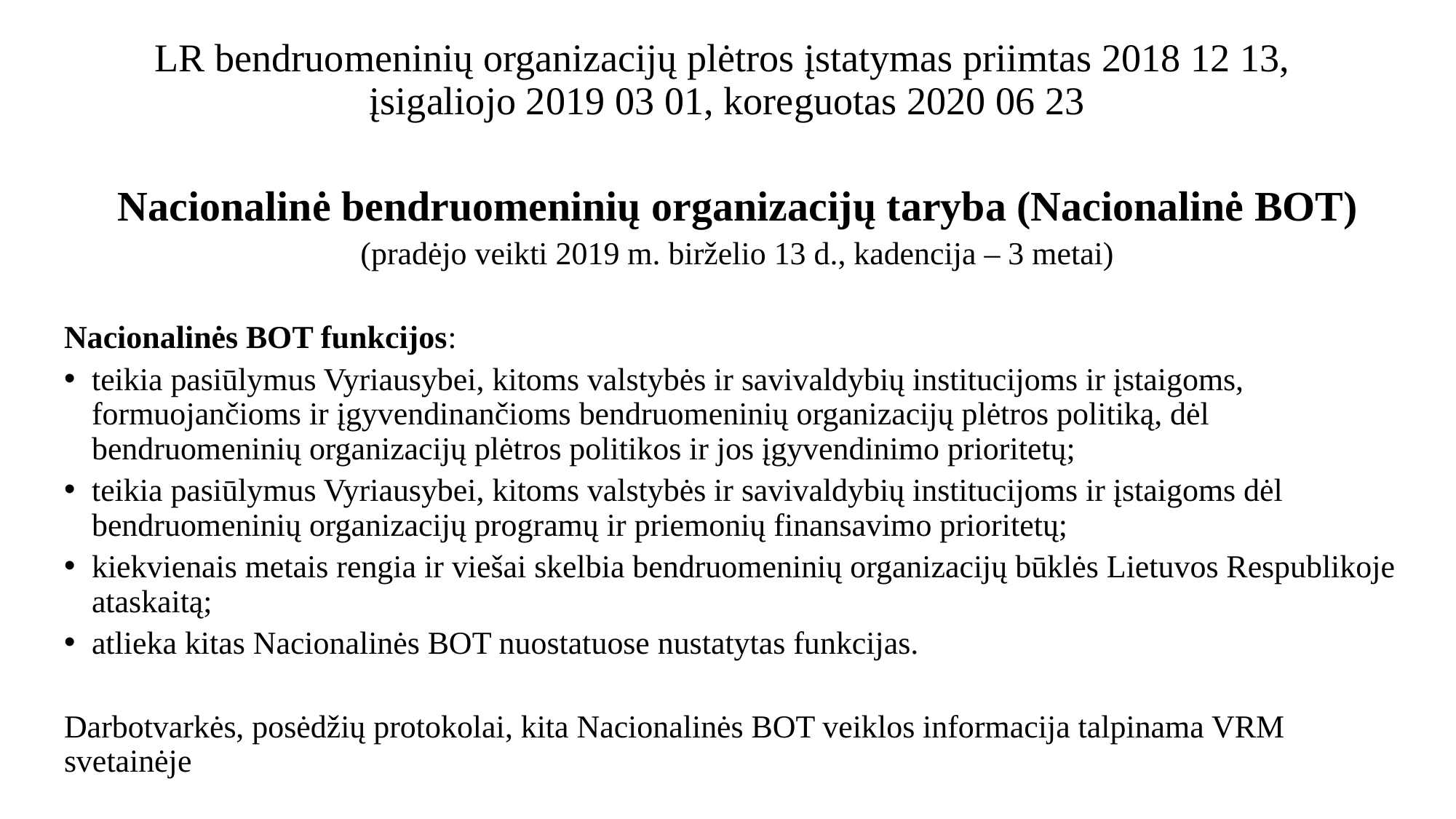

# LR bendruomeninių organizacijų plėtros įstatymas priimtas 2018 12 13, įsigaliojo 2019 03 01, koreguotas 2020 06 23
Nacionalinė bendruomeninių organizacijų taryba (Nacionalinė BOT)
(pradėjo veikti 2019 m. birželio 13 d., kadencija – 3 metai)

Nacionalinės BOT funkcijos:
teikia pasiūlymus Vyriausybei, kitoms valstybės ir savivaldybių institucijoms ir įstaigoms, formuojančioms ir įgyvendinančioms bendruomeninių organizacijų plėtros politiką, dėl bendruomeninių organizacijų plėtros politikos ir jos įgyvendinimo prioritetų;
teikia pasiūlymus Vyriausybei, kitoms valstybės ir savivaldybių institucijoms ir įstaigoms dėl bendruomeninių organizacijų programų ir priemonių finansavimo prioritetų;
kiekvienais metais rengia ir viešai skelbia bendruomeninių organizacijų būklės Lietuvos Respublikoje ataskaitą;
atlieka kitas Nacionalinės BOT nuostatuose nustatytas funkcijas.

Darbotvarkės, posėdžių protokolai, kita Nacionalinės BOT veiklos informacija talpinama VRM svetainėje